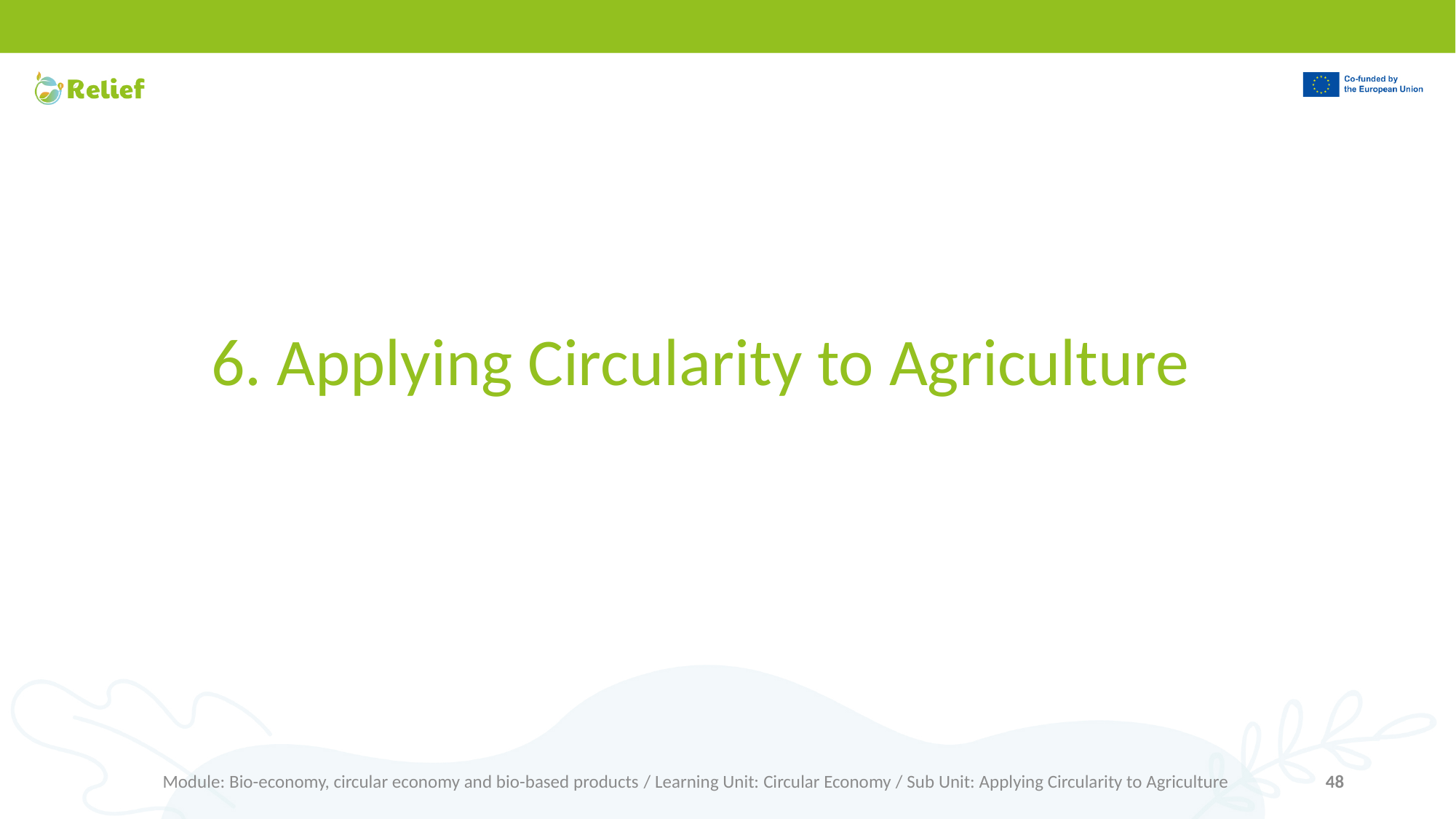

# 6. Applying Circularity to Agriculture
Module: Bio-economy, circular economy and bio-based products / Learning Unit: Circular Economy / Sub Unit: Applying Circularity to Agriculture
48